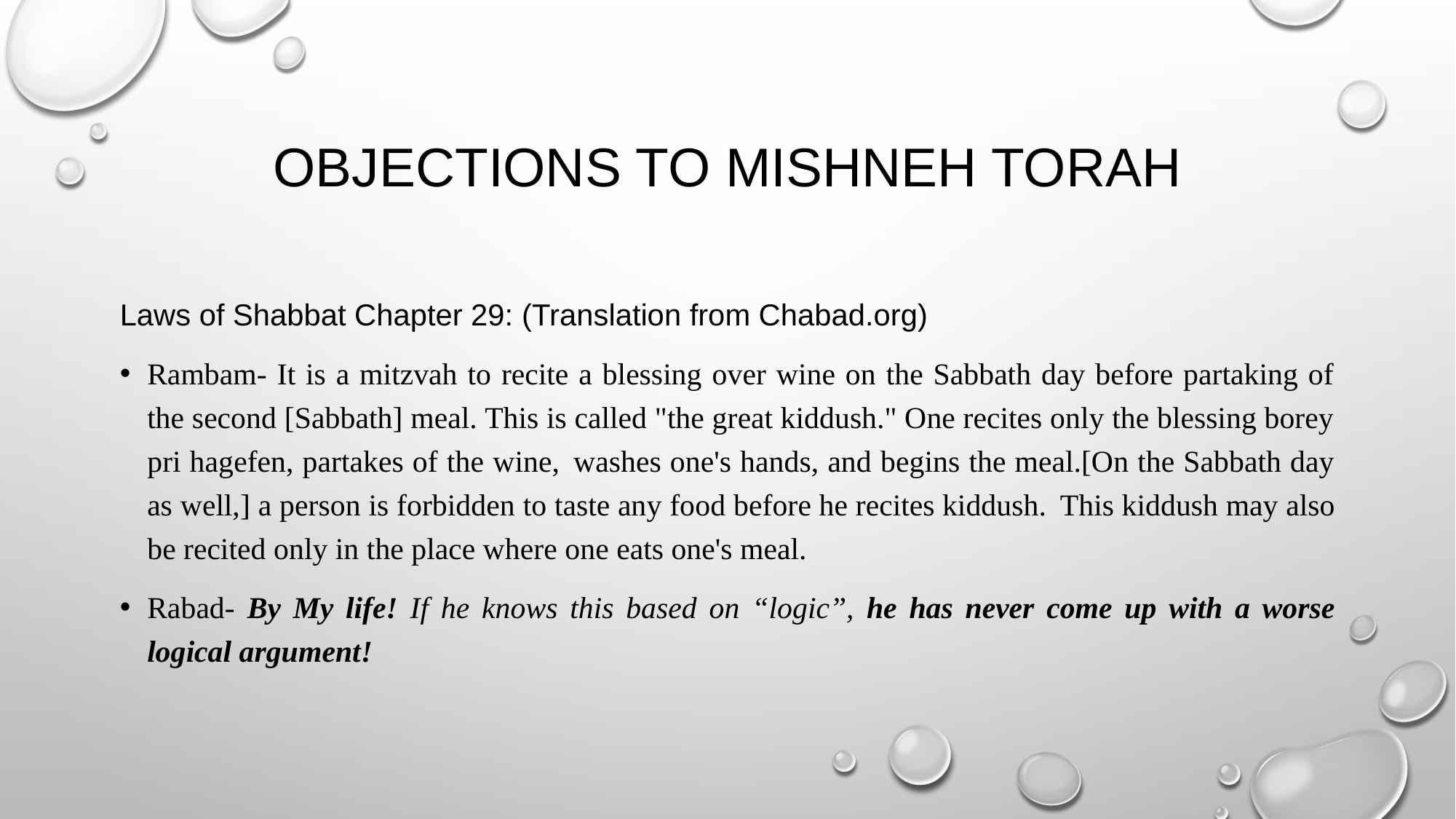

# Objections to Mishneh Torah
Laws of Shabbat Chapter 29: (Translation from Chabad.org)
Rambam- It is a mitzvah to recite a blessing over wine on the Sabbath day before partaking of the second [Sabbath] meal. This is called "the great kiddush." One recites only the blessing borey pri hagefen, partakes of the wine,  washes one's hands, and begins the meal.[On the Sabbath day as well,] a person is forbidden to taste any food before he recites kiddush.  This kiddush may also be recited only in the place where one eats one's meal.
Rabad- By My life! If he knows this based on “logic”, he has never come up with a worse logical argument!